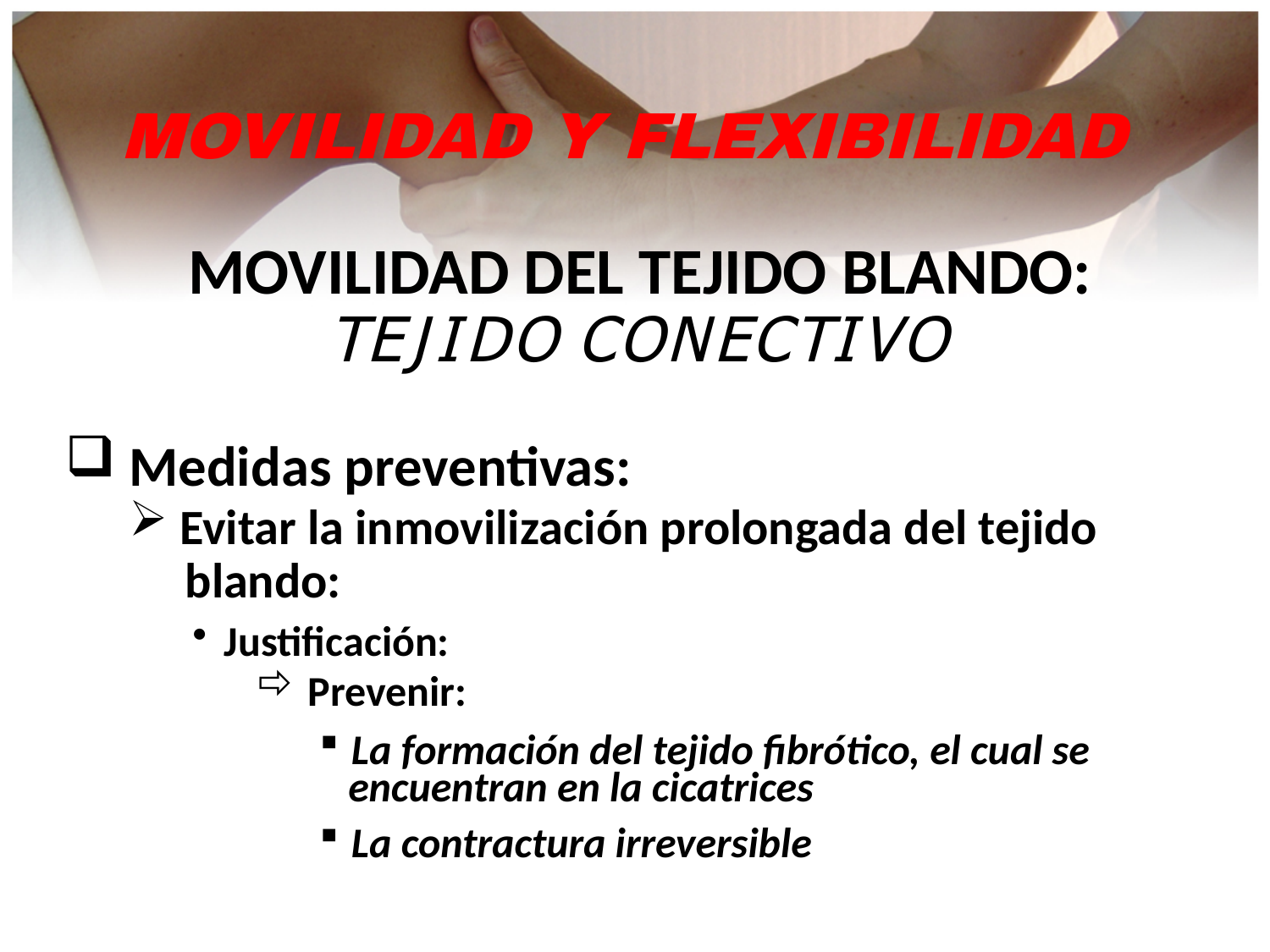

MOVILIDAD Y FLEXIBILIDAD
MOVILIDAD DEL TEJIDO BLANDO:
TEJIDO CONECTIVO
 Medidas preventivas:
 Evitar la inmovilización prolongada del tejido
     blando:
Justificación:
 Prevenir:
La formación del tejido fibrótico, el cual se
   encuentran en la cicatrices
La contractura irreversible